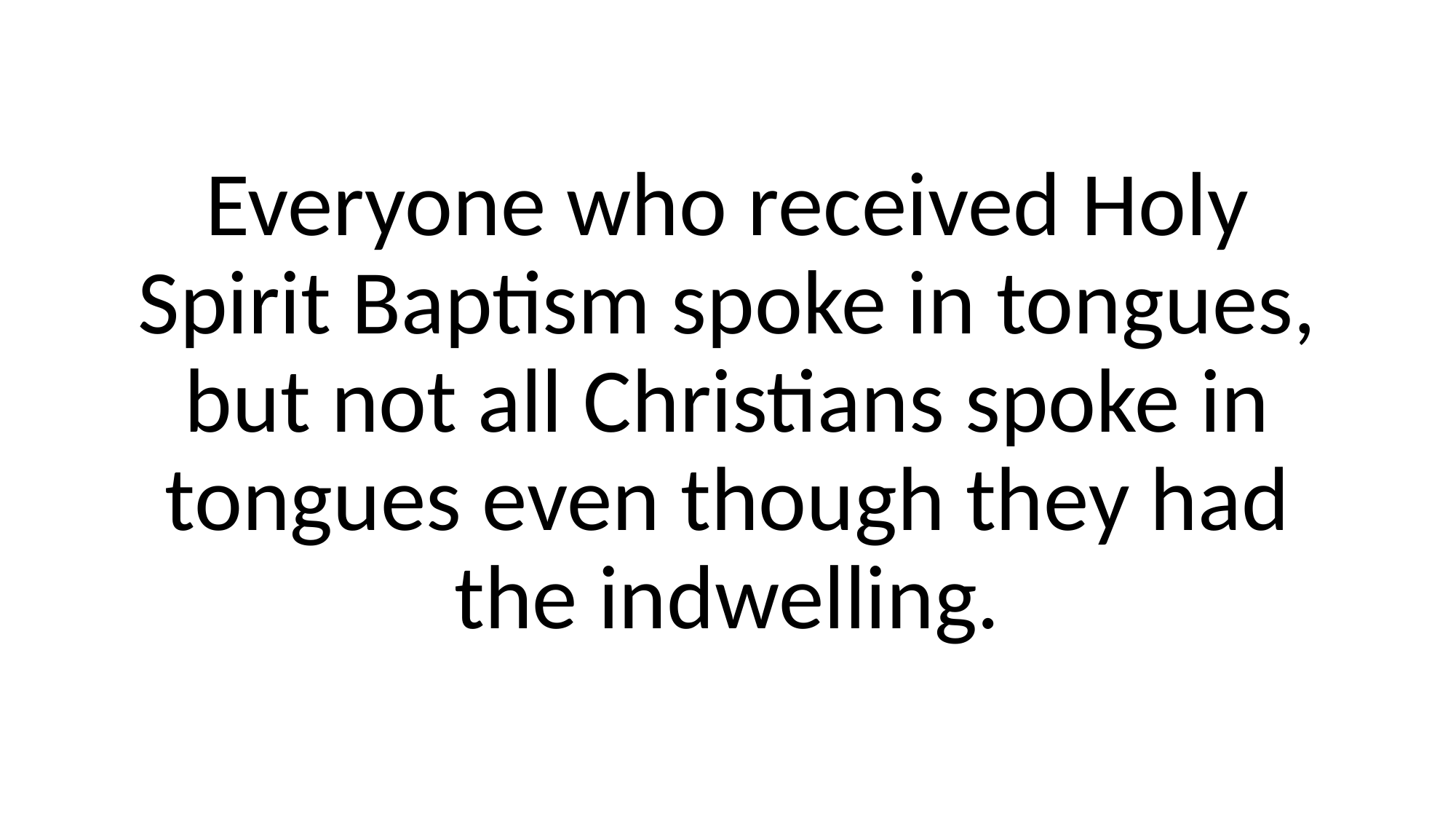

# Everyone who received Holy Spirit Baptism spoke in tongues, but not all Christians spoke in tongues even though they had the indwelling.